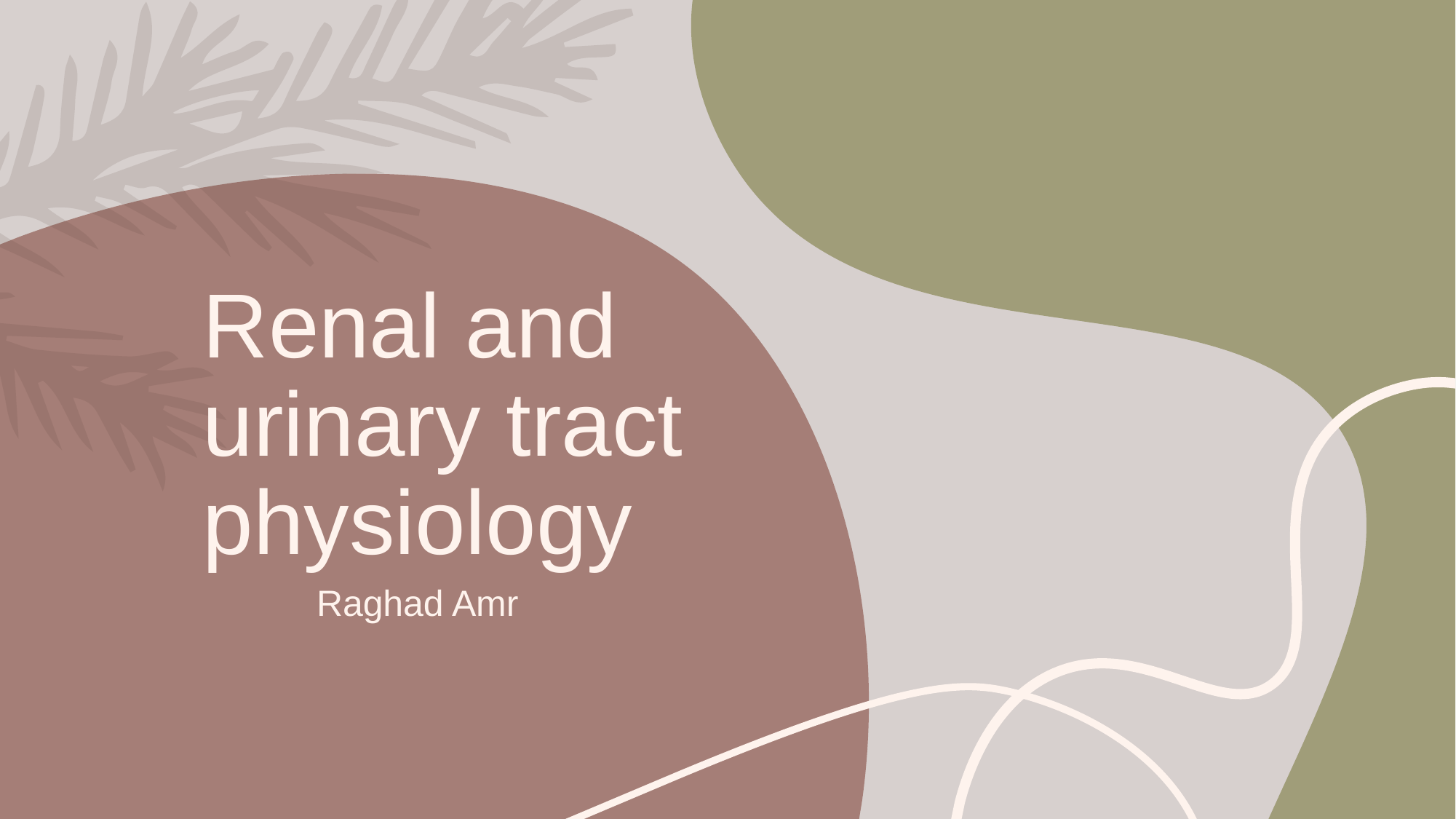

# Renal and urinary tract physiology
Raghad Amr